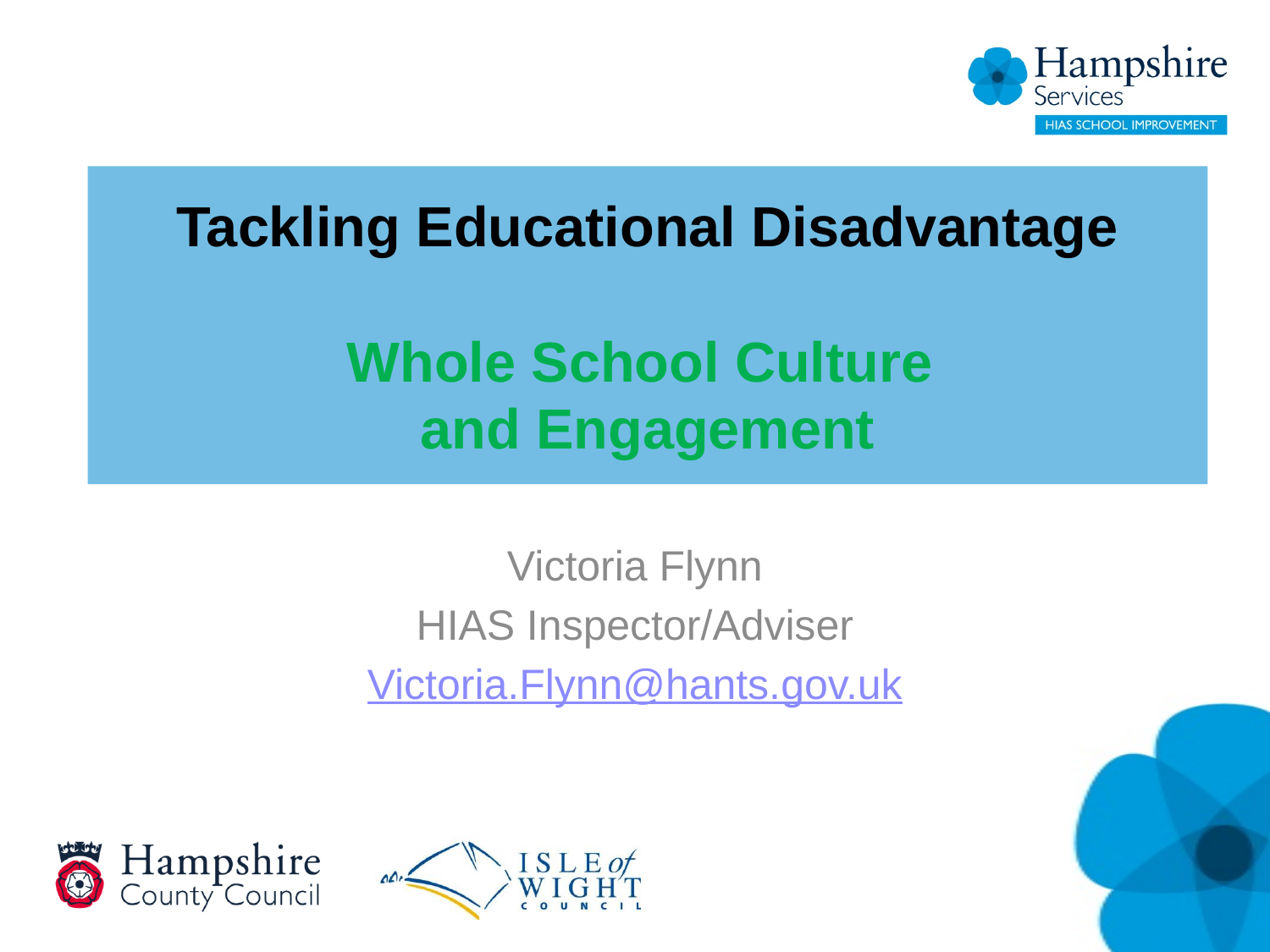

# Tackling Educational Disadvantage Whole School Culture and Engagement
Victoria Flynn
HIAS Inspector/Adviser
Victoria.Flynn@hants.gov.uk